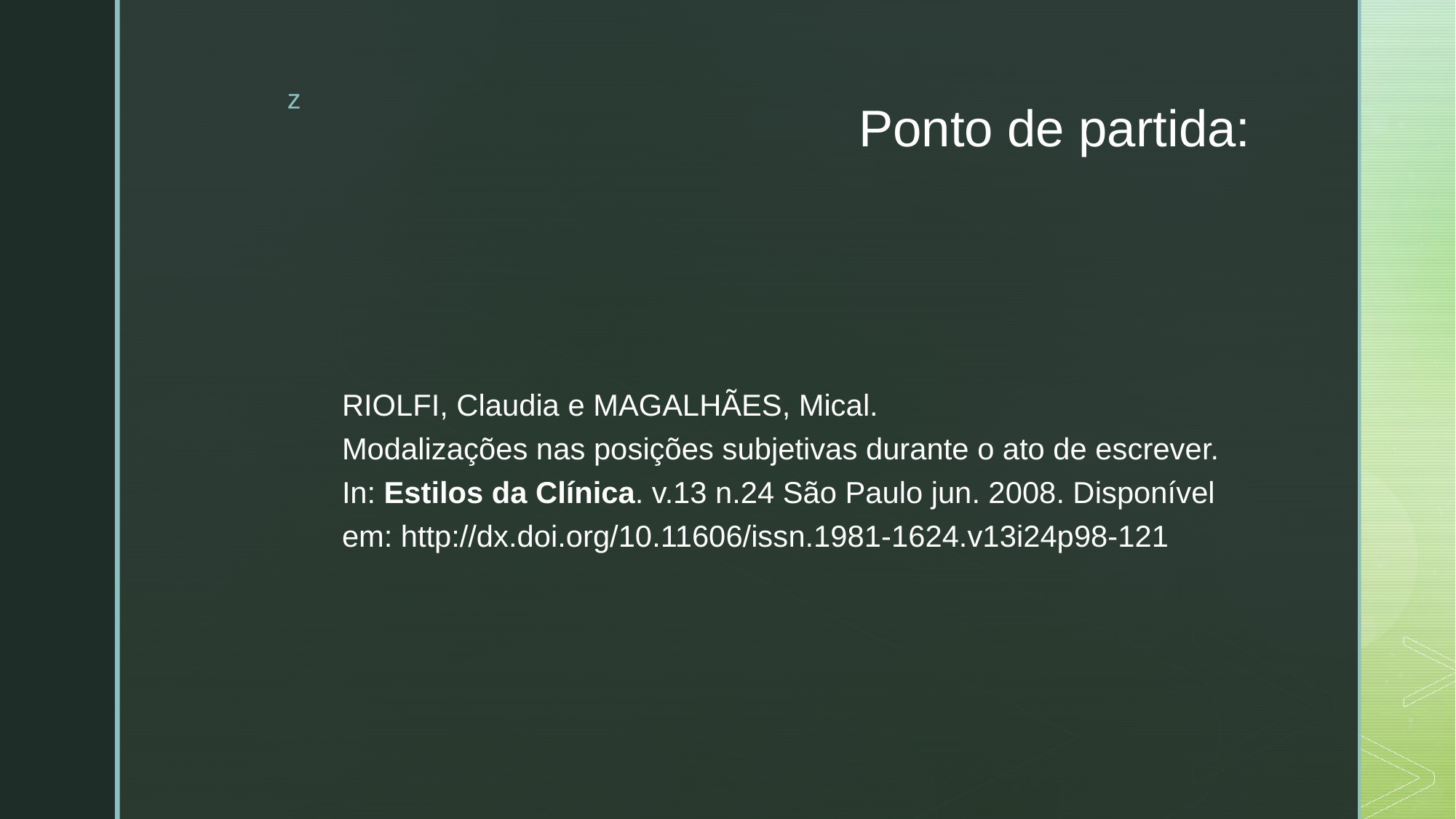

# Ponto de partida:
RIOLFI, Claudia e MAGALHÃES, Mical.
Modalizações nas posições subjetivas durante o ato de escrever. In: Estilos da Clínica. v.13 n.24 São Paulo jun. 2008. Disponível em: http://dx.doi.org/10.11606/issn.1981-1624.v13i24p98-121